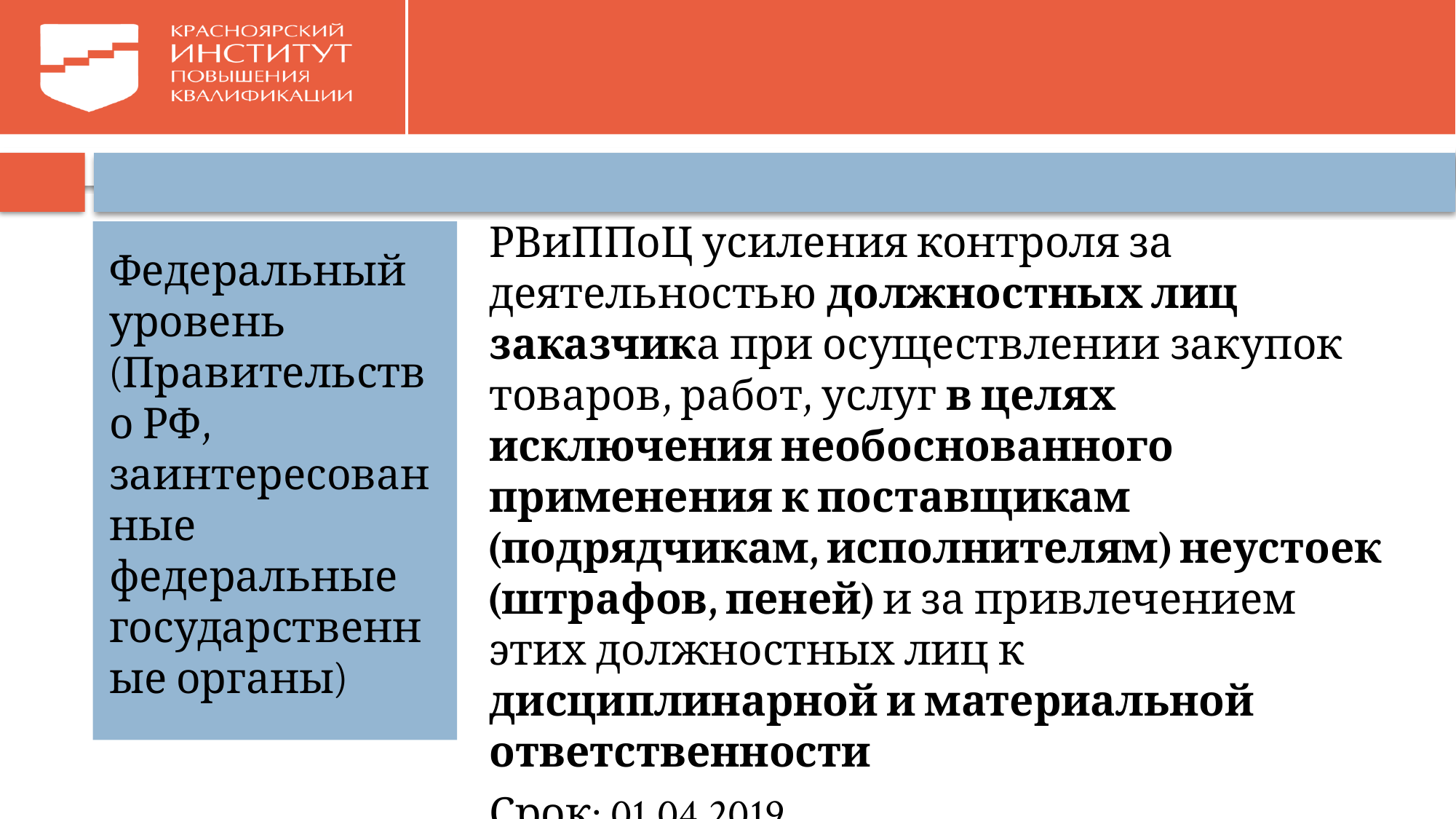

#
РВиППоЦ усиления контроля за деятельностью должностных лиц заказчика при осуществлении закупок товаров, работ, услуг в целях исключения необоснованного применения к поставщикам (подрядчикам, исполнителям) неустоек (штрафов, пеней) и за привлечением этих должностных лиц к дисциплинарной и материальной ответственности
Срок: 01.04.2019
Федеральный уровень (Правительство РФ, заинтересованные федеральные государственные органы)